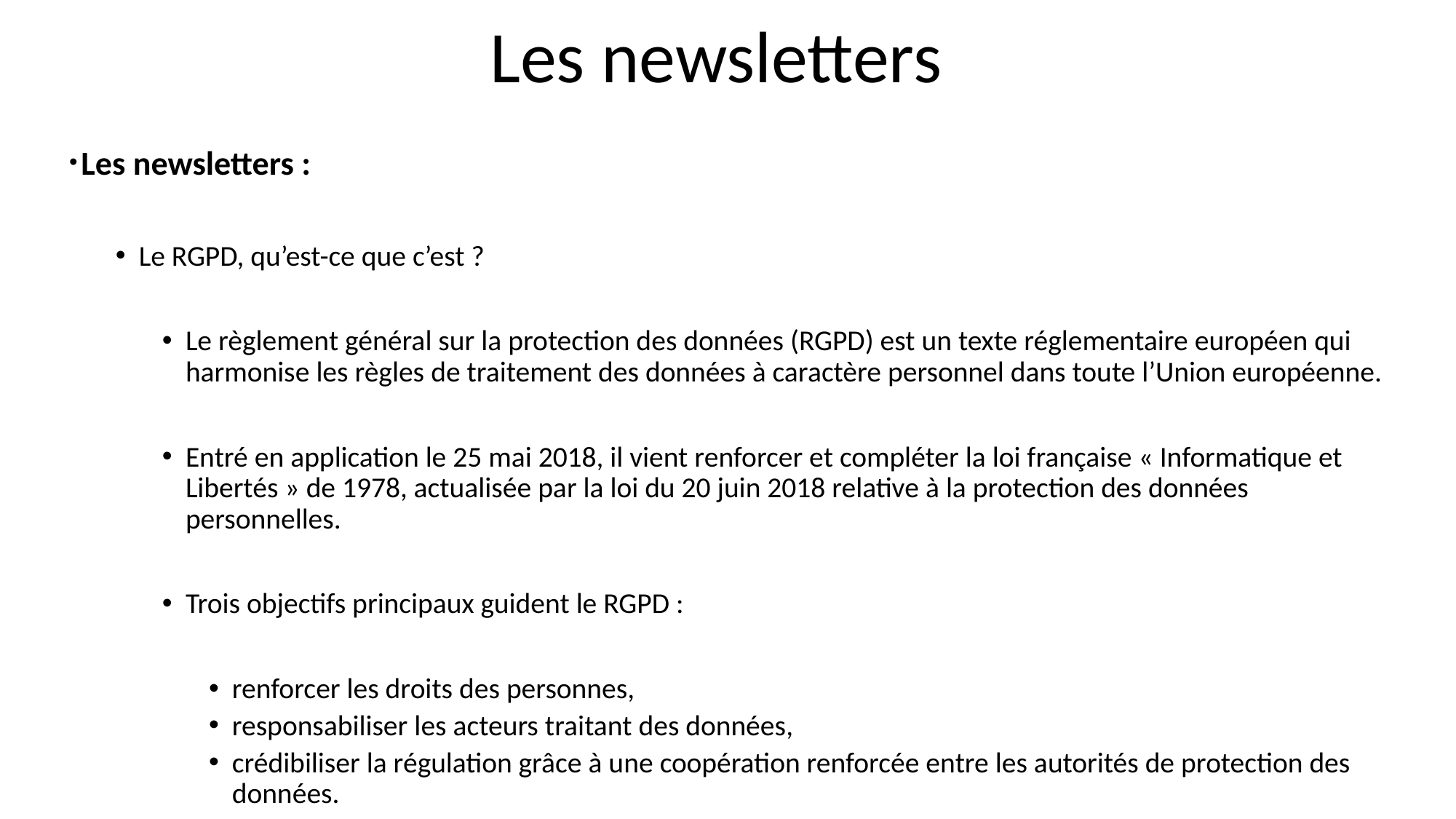

# Les newsletters
 Les newsletters :

Le RGPD, qu’est-ce que c’est ?

Le règlement général sur la protection des données (RGPD) est un texte réglementaire européen qui harmonise les règles de traitement des données à caractère personnel dans toute l’Union européenne.

Entré en application le 25 mai 2018, il vient renforcer et compléter la loi française « Informatique et Libertés » de 1978, actualisée par la loi du 20 juin 2018 relative à la protection des données personnelles.

Trois objectifs principaux guident le RGPD :

renforcer les droits des personnes,
responsabiliser les acteurs traitant des données,
crédibiliser la régulation grâce à une coopération renforcée entre les autorités de protection des données.